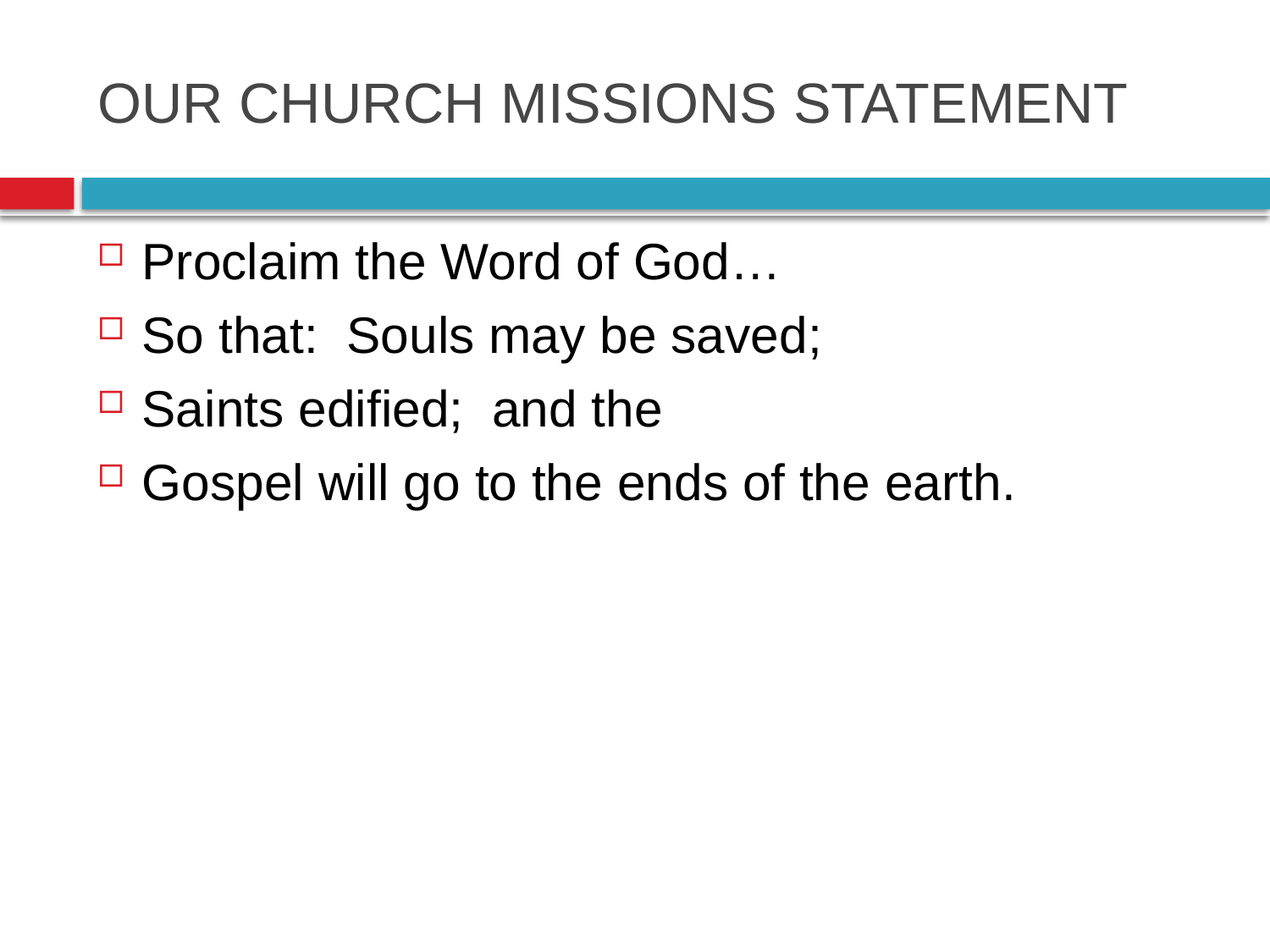

# OUR CHURCH MISSIONS STATEMENT
Proclaim the Word of God…
So that:  Souls may be saved;
Saints edified;  and the
Gospel will go to the ends of the earth.